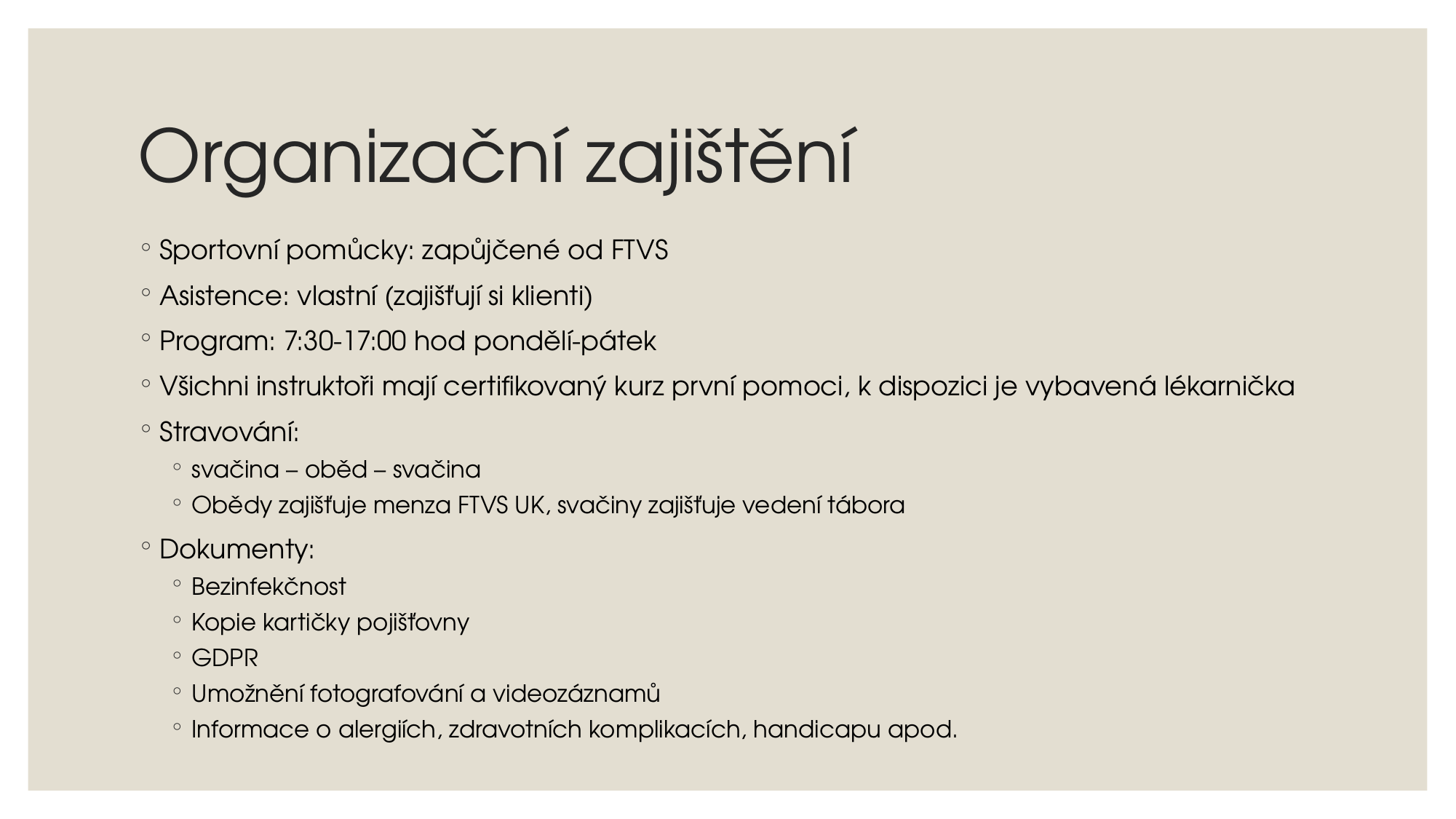

# Organizační zajištění
Sportovní pomůcky: zapůjčené od FTVS
Asistence: vlastní (zajišťují si klienti)
Program: 7:30-17:00 hod pondělí-pátek
Všichni instruktoři mají certifikovaný kurz první pomoci, k dispozici je vybavená lékarnička
Stravování:
svačina – oběd – svačina
Obědy zajišťuje menza FTVS UK, svačiny zajišťuje vedení tábora
Dokumenty:
Bezinfekčnost
Kopie kartičky pojišťovny
GDPR
Umožnění fotografování a videozáznamů
Informace o alergiích, zdravotních komplikacích, handicapu apod.